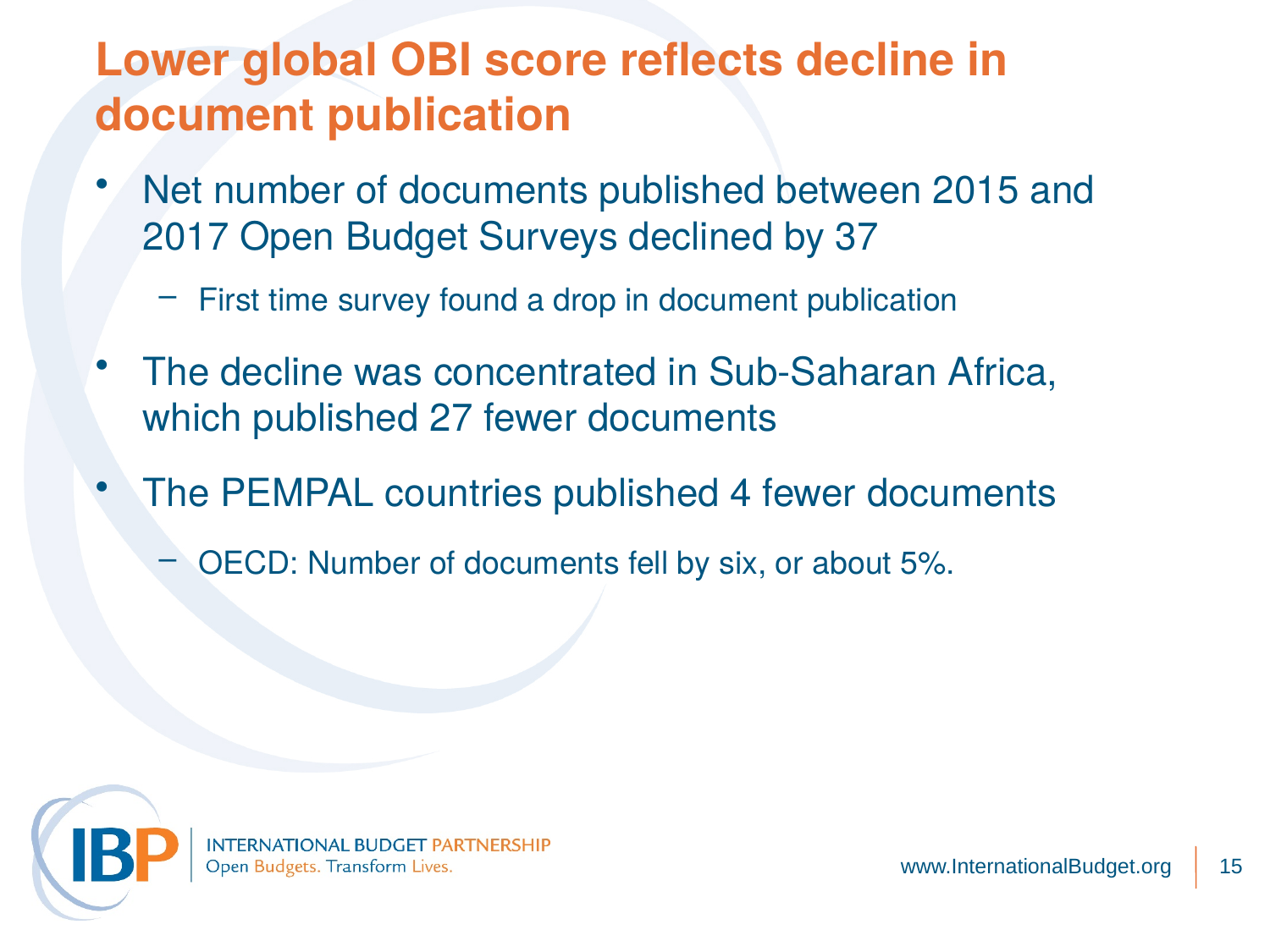

Lower global OBI score reflects decline in document publication
Net number of documents published between 2015 and 2017 Open Budget Surveys declined by 37
First time survey found a drop in document publication
The decline was concentrated in Sub-Saharan Africa, which published 27 fewer documents
The PEMPAL countries published 4 fewer documents
OECD: Number of documents fell by six, or about 5%.

www.InternationalBudget.org
15